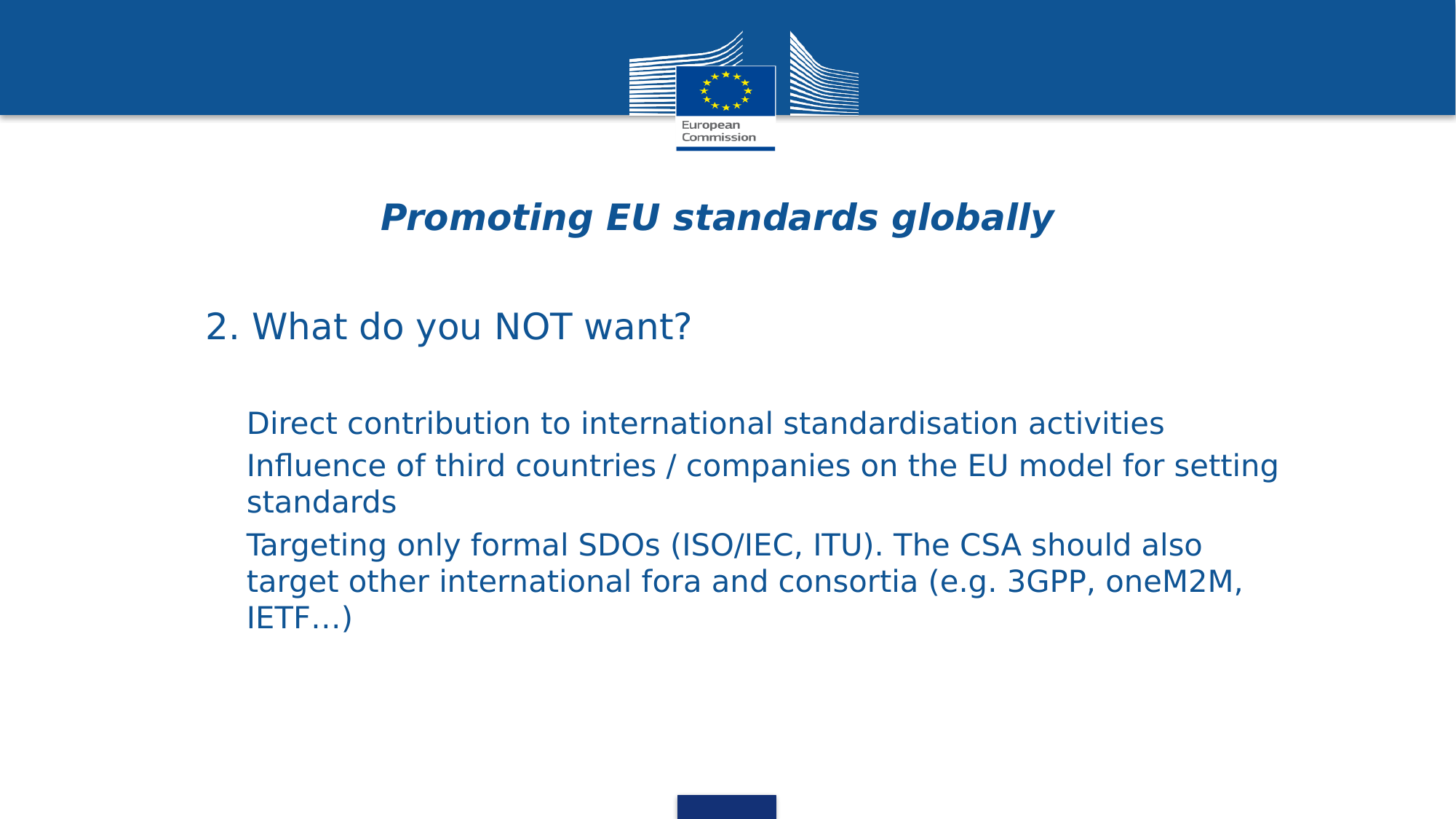

# Promoting EU standards globally
2. What do you NOT want?

Direct contribution to international standardisation activities
Influence of third countries / companies on the EU model for setting standards
Targeting only formal SDOs (ISO/IEC, ITU). The CSA should also target other international fora and consortia (e.g. 3GPP, oneM2M, IETF…)